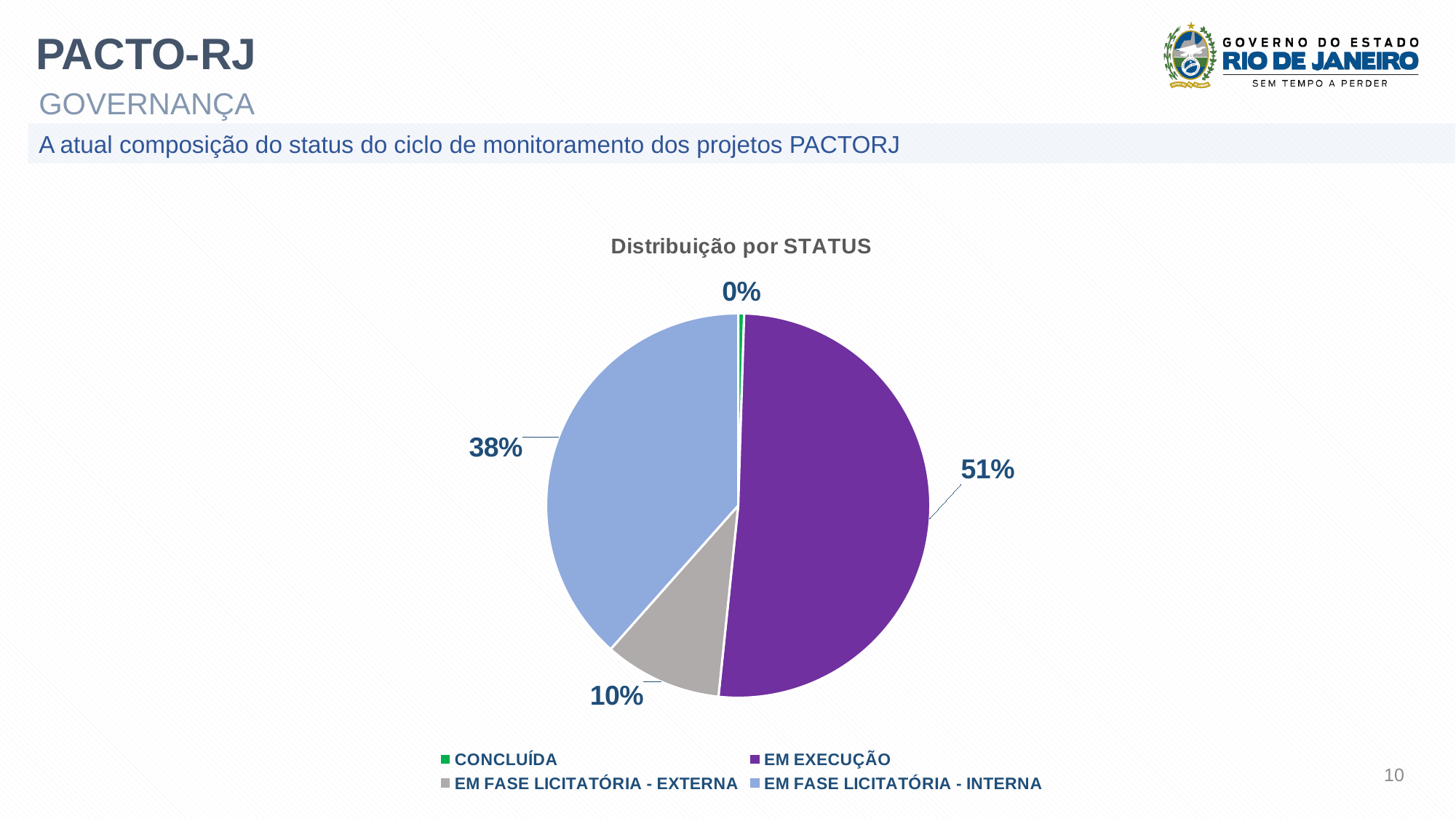

GOVERNANÇA
A atual composição do status do ciclo de monitoramento dos projetos PACTORJ

### Chart: Distribuição por STATUS

| Category |  |
|---|---|
| CONCLUÍDA | 85881863.32 |
| EM EXECUÇÃO | 8801992711.227161 |
| EM FASE LICITATÓRIA - EXTERNA | 1707093321.5386198 |
| EM FASE LICITATÓRIA - INTERNA | 6615064599.769998 |
10